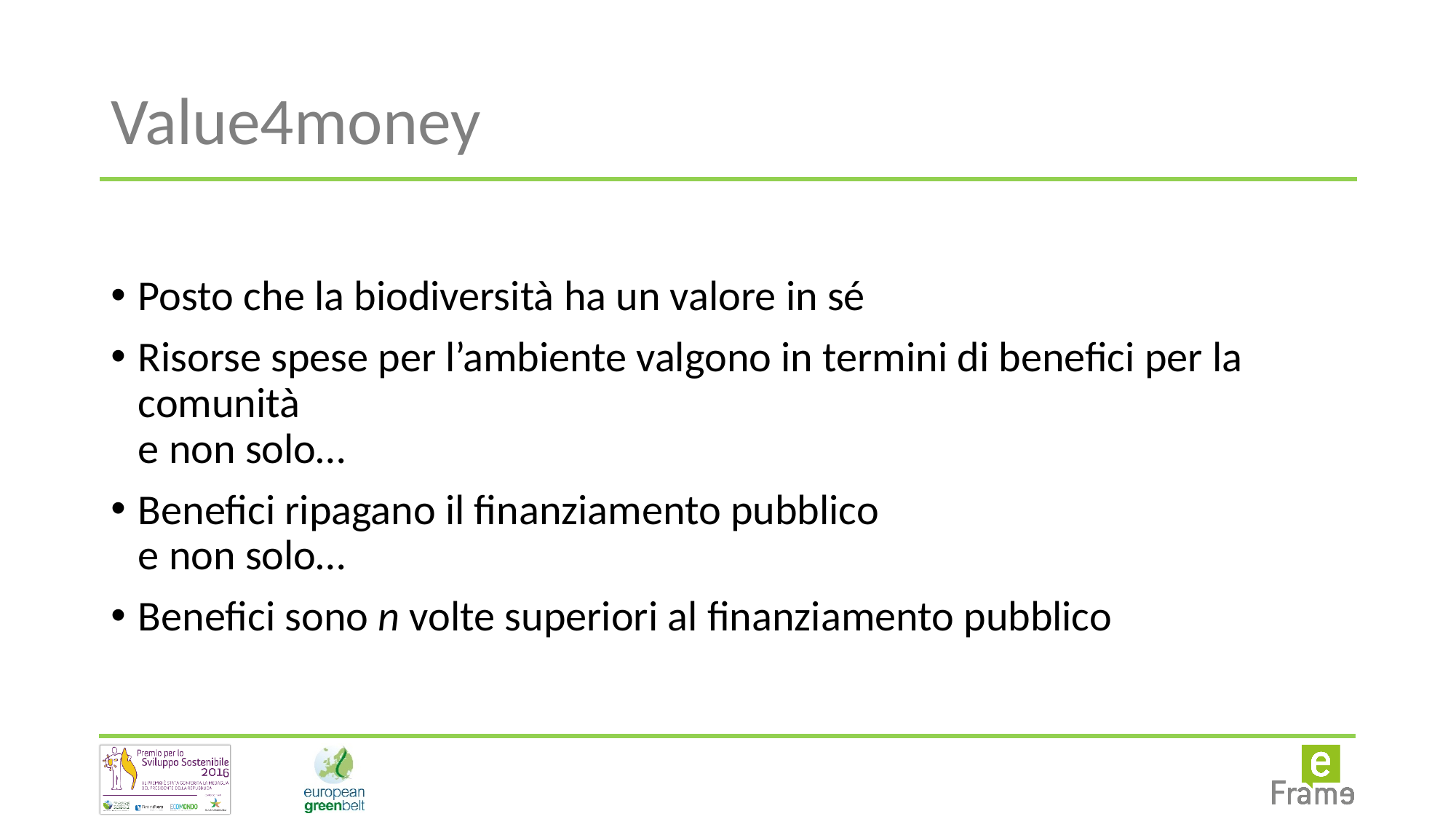

# Value4money
Posto che la biodiversità ha un valore in sé
Risorse spese per l’ambiente valgono in termini di benefici per la comunità
e non solo…
Benefici ripagano il finanziamento pubblico
e non solo…
Benefici sono n volte superiori al finanziamento pubblico